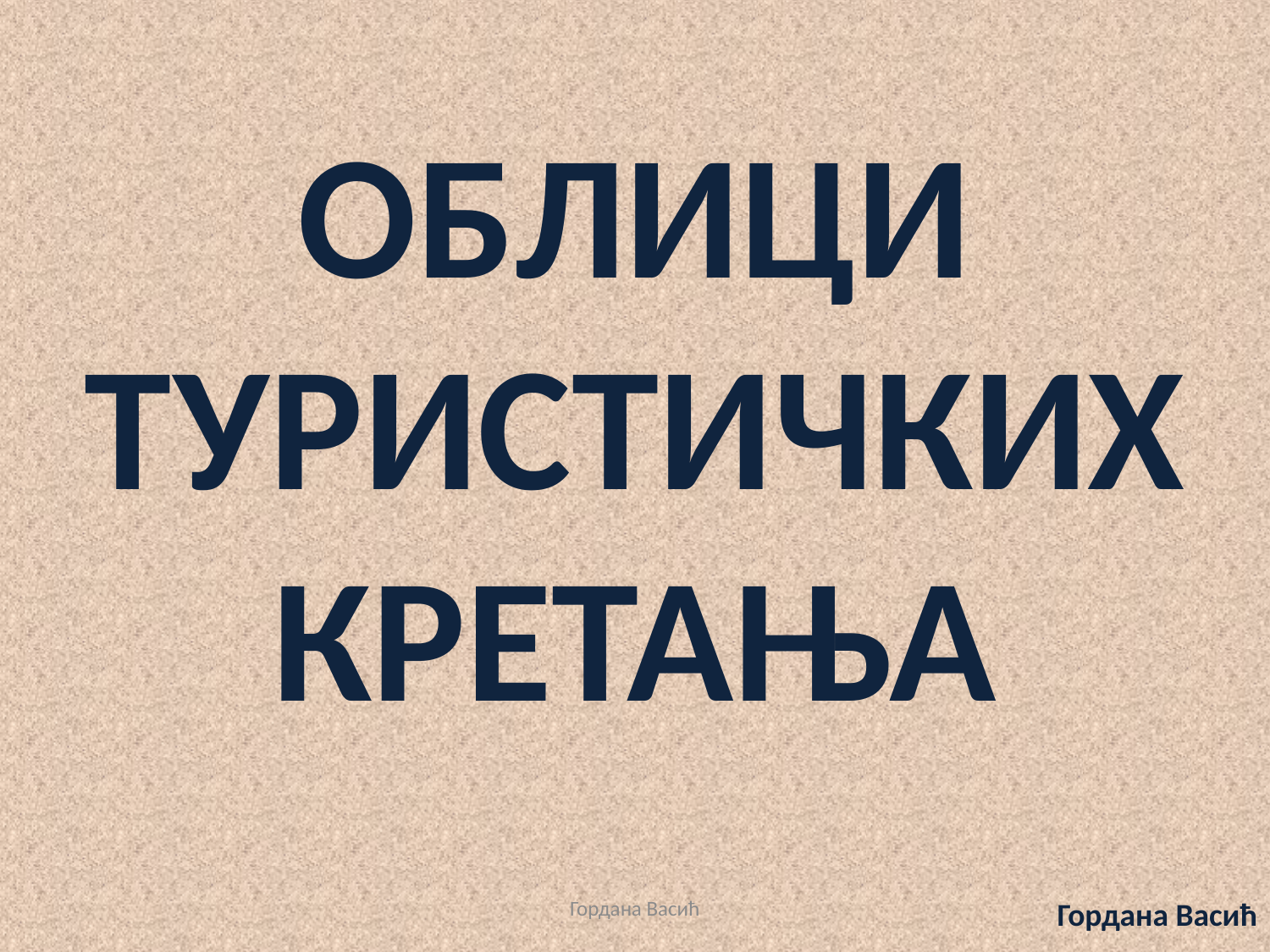

ОБЛИЦИ ТУРИСТИЧКИХ КРЕТАЊА
Гордана Васић
Гордана Васић